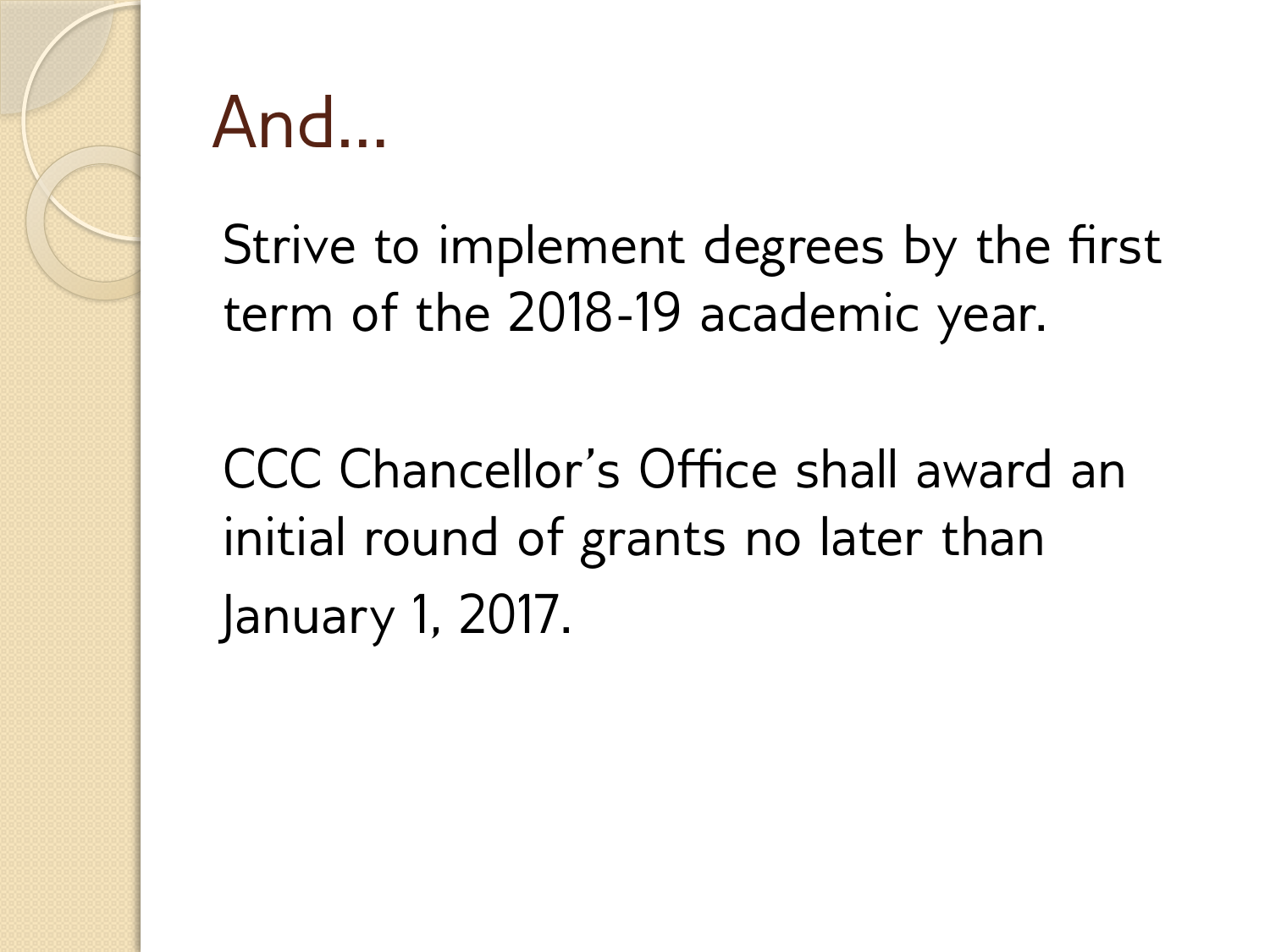

# And…
Strive to implement degrees by the first term of the 2018-19 academic year.

CCC Chancellor’s Office shall award an initial round of grants no later than
January 1, 2017.